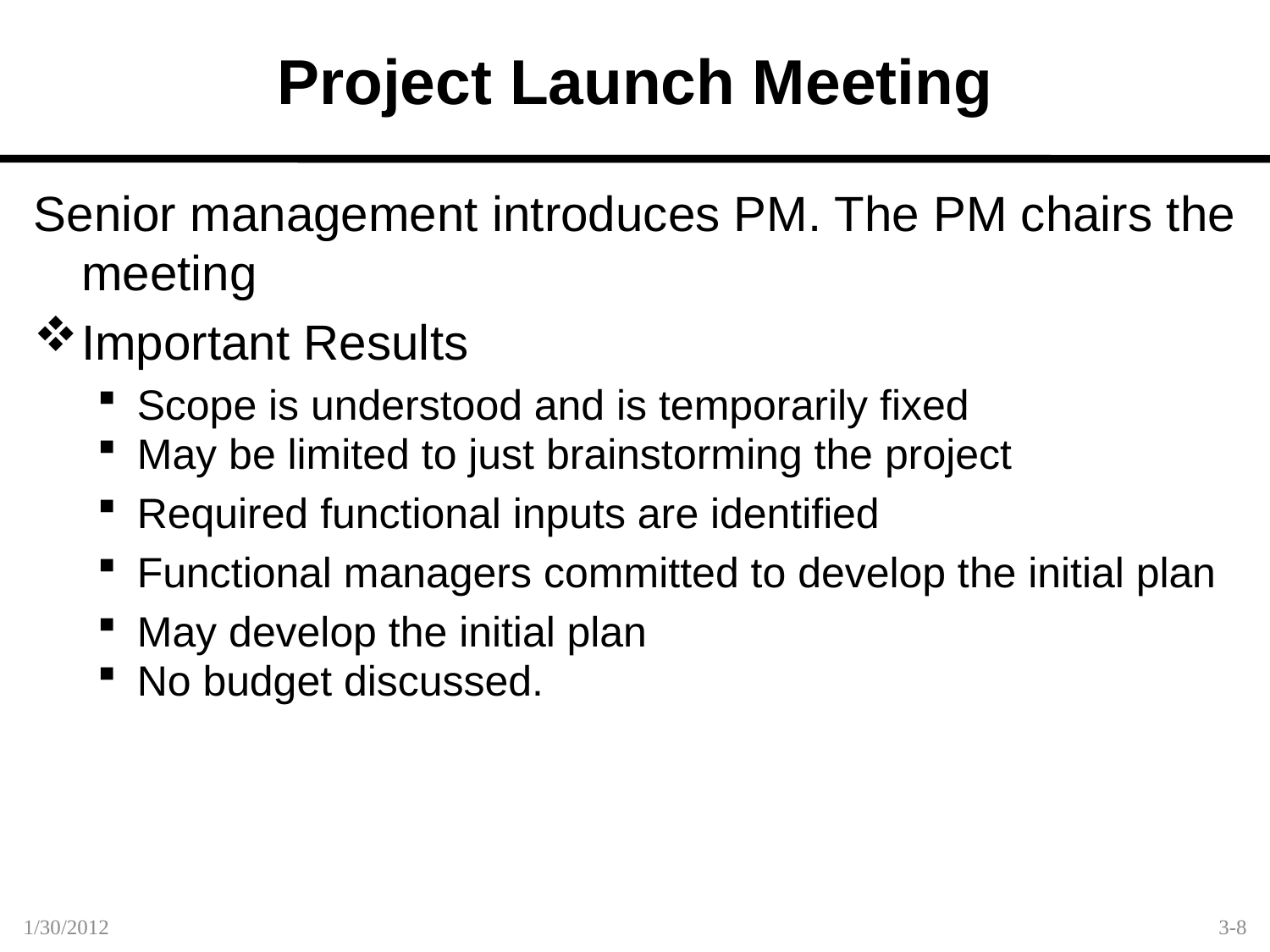

Project Launch Meeting
Senior management introduces PM. The PM chairs the meeting
Important Results
Scope is understood and is temporarily fixed
May be limited to just brainstorming the project
Required functional inputs are identified
Functional managers committed to develop the initial plan
May develop the initial plan
No budget discussed.

1/30/2012
3-8